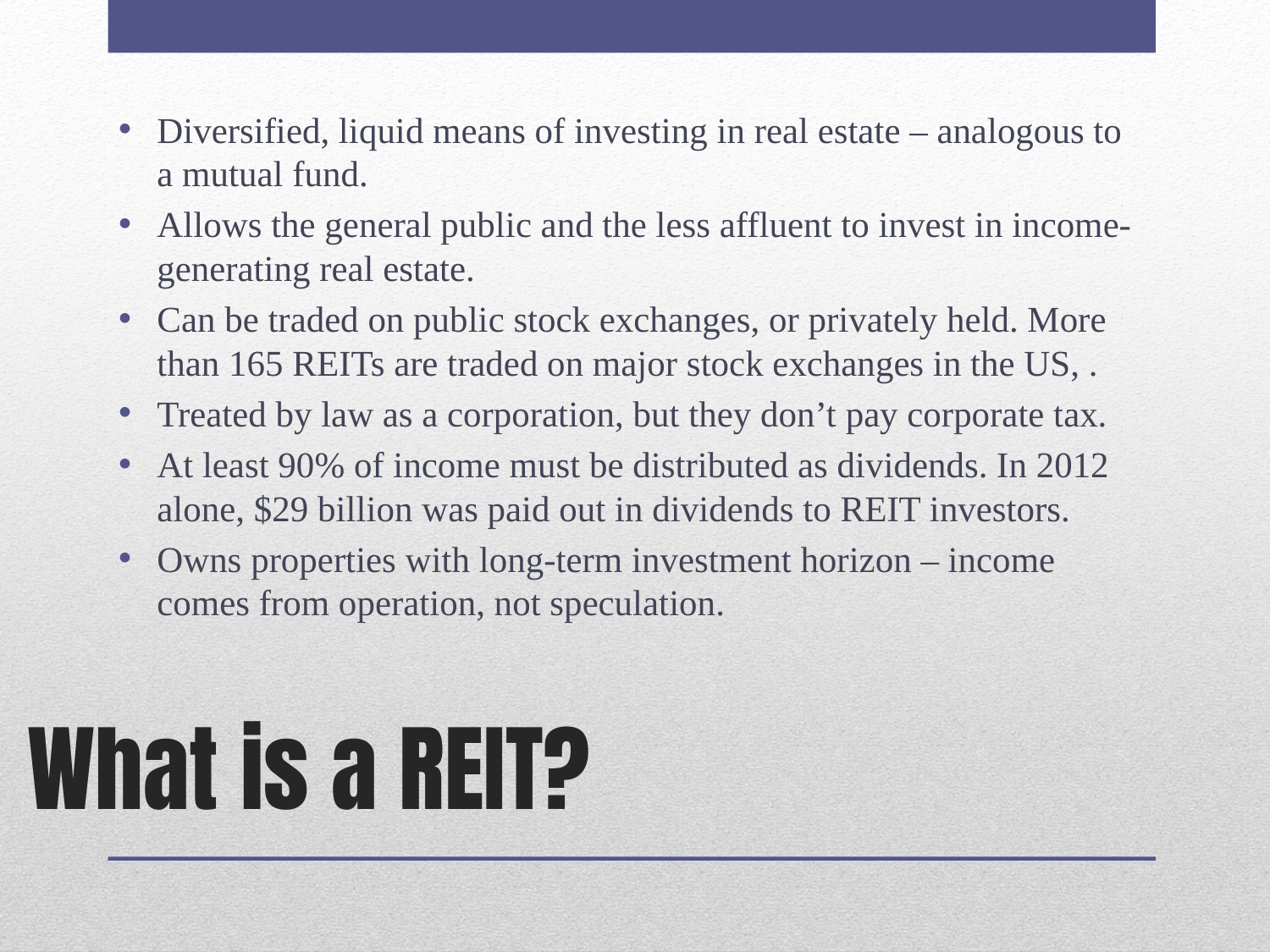

Diversified, liquid means of investing in real estate – analogous to a mutual fund.
Allows the general public and the less affluent to invest in income-generating real estate.
Can be traded on public stock exchanges, or privately held. More than 165 REITs are traded on major stock exchanges in the US, .
Treated by law as a corporation, but they don’t pay corporate tax.
At least 90% of income must be distributed as dividends. In 2012 alone, $29 billion was paid out in dividends to REIT investors.
Owns properties with long-term investment horizon – income comes from operation, not speculation.
# What is a REIT?